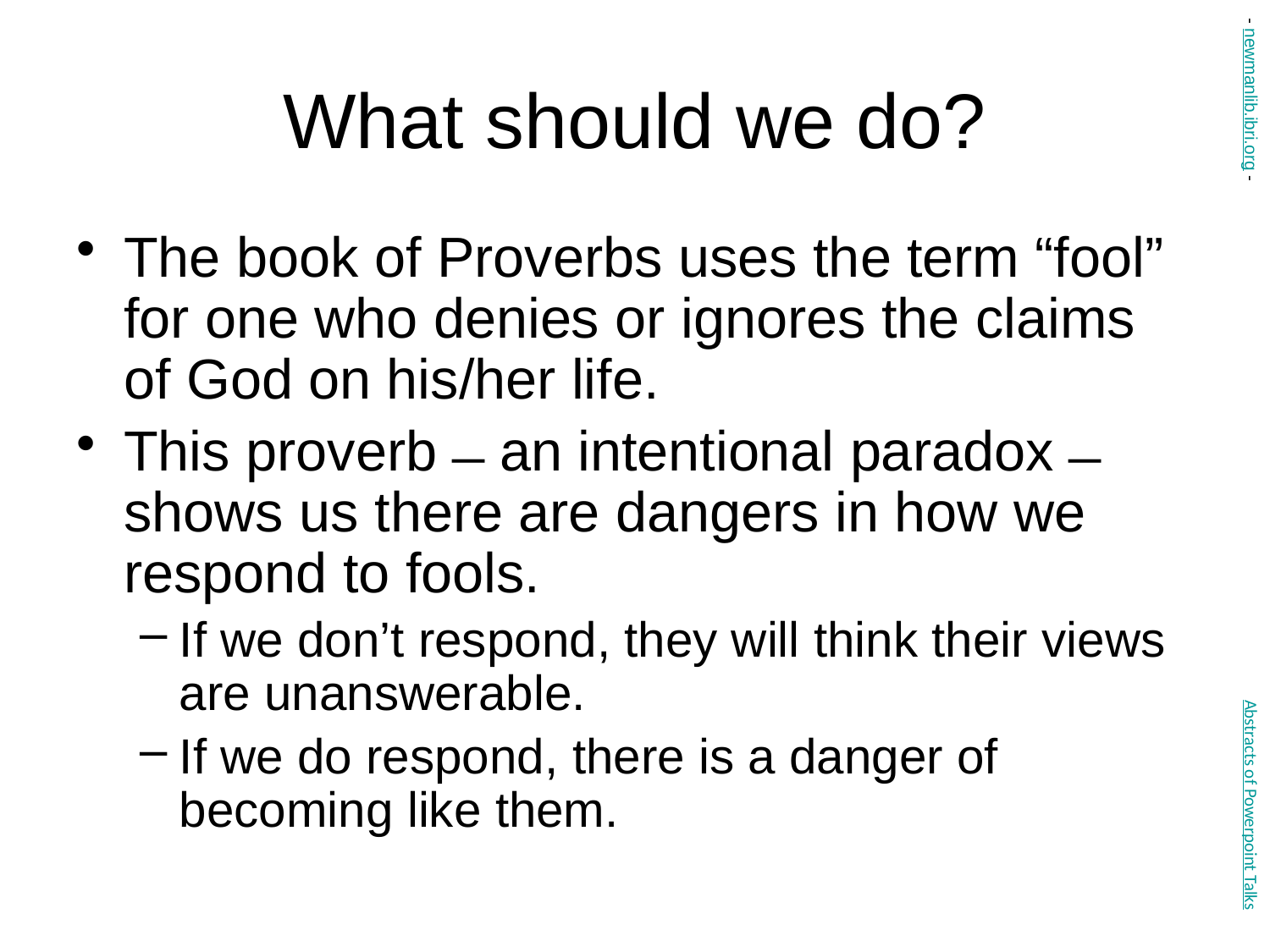

# What should we do?
- newmanlib.ibri.org -
The book of Proverbs uses the term “fool” for one who denies or ignores the claims of God on his/her life.
This proverb  ̶  an intentional paradox  ̶   shows us there are dangers in how we respond to fools.
If we don’t respond, they will think their views are unanswerable.
If we do respond, there is a danger of becoming like them.
Abstracts of Powerpoint Talks